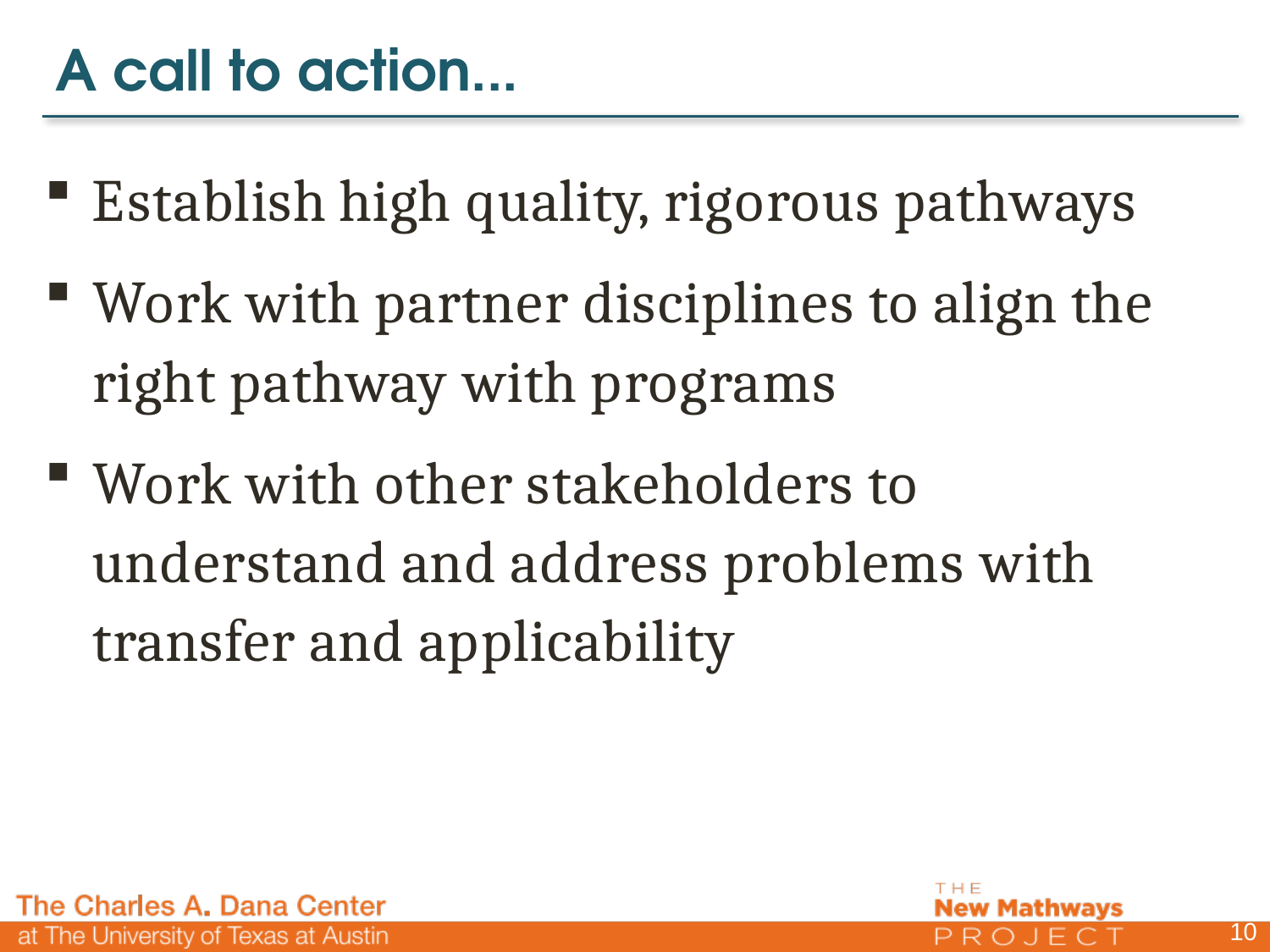

# A call to action...
Establish high quality, rigorous pathways
Work with partner disciplines to align the right pathway with programs
Work with other stakeholders to understand and address problems with transfer and applicability

10